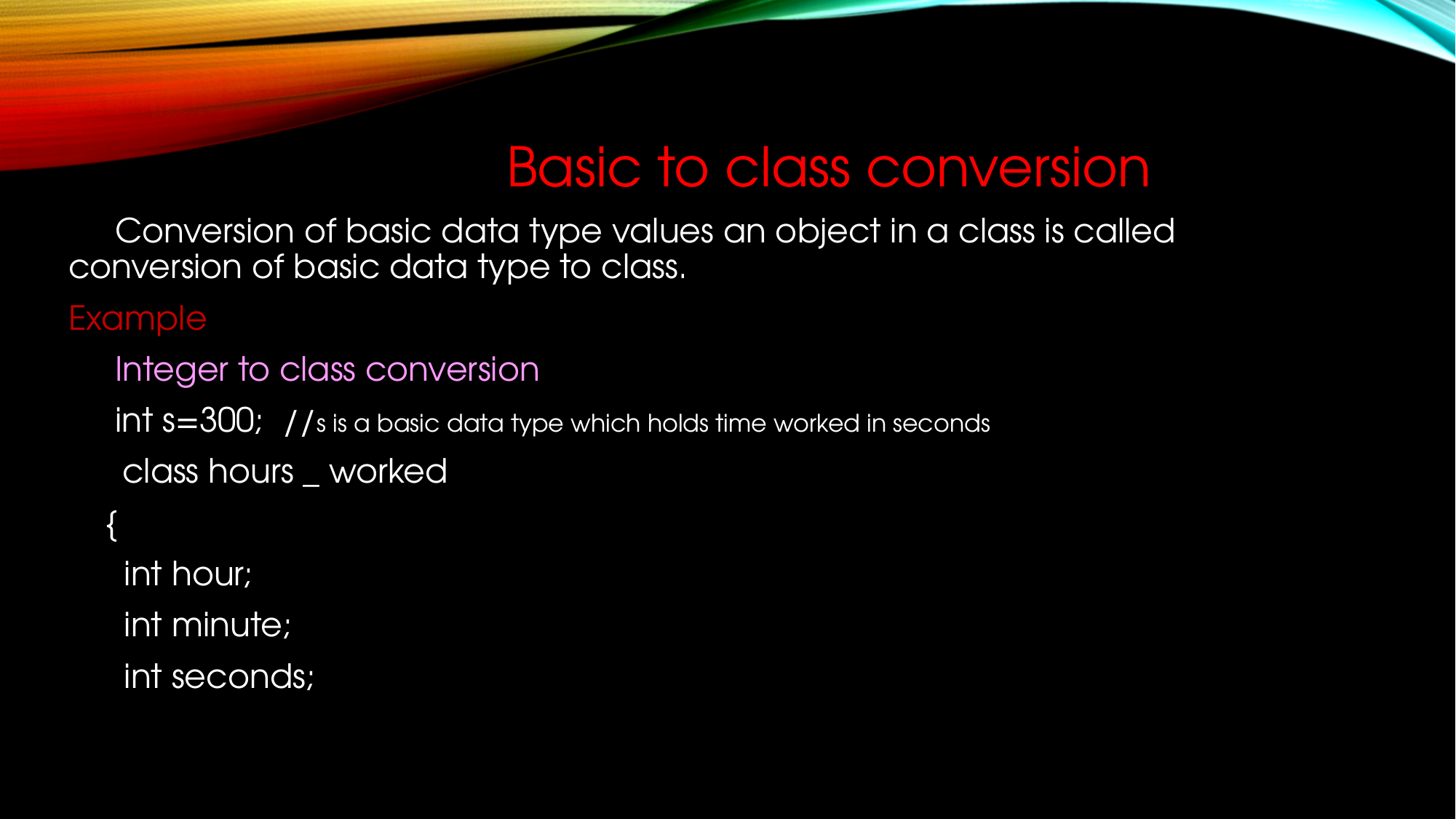

Basic to class conversion
     Conversion of basic data type values an object in a class is called conversion of basic data type to class.
Example
     Integer to class conversion
     int s=300;  //s is a basic data type which holds time worked in seconds
        class hours _ worked
    {
      int hour;
      int minute;
      int seconds;